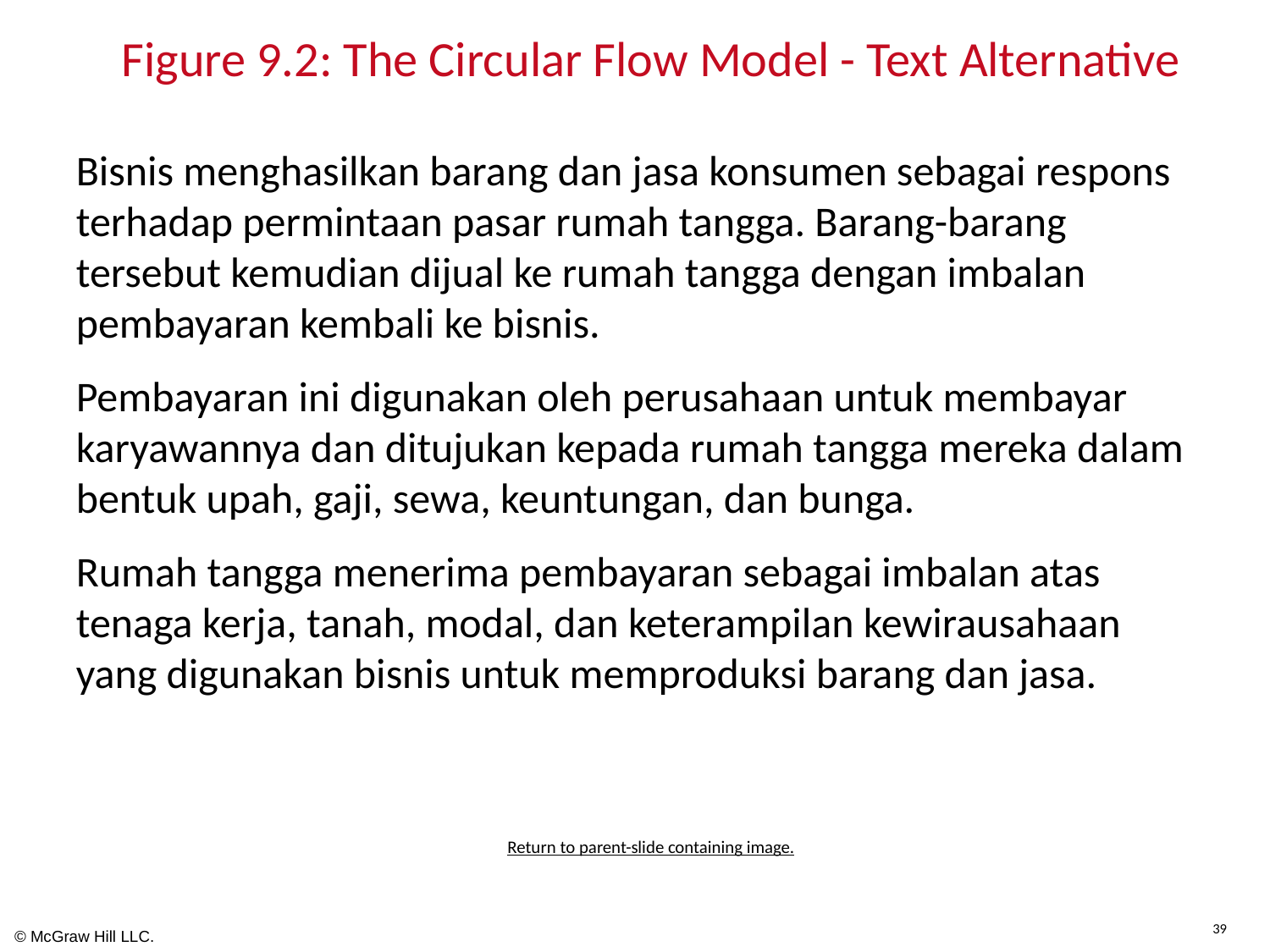

# Figure 9.2: The Circular Flow Model - Text Alternative
Bisnis menghasilkan barang dan jasa konsumen sebagai respons terhadap permintaan pasar rumah tangga. Barang-barang tersebut kemudian dijual ke rumah tangga dengan imbalan pembayaran kembali ke bisnis.
Pembayaran ini digunakan oleh perusahaan untuk membayar karyawannya dan ditujukan kepada rumah tangga mereka dalam bentuk upah, gaji, sewa, keuntungan, dan bunga.
Rumah tangga menerima pembayaran sebagai imbalan atas tenaga kerja, tanah, modal, dan keterampilan kewirausahaan yang digunakan bisnis untuk memproduksi barang dan jasa.
Return to parent-slide containing image.
39